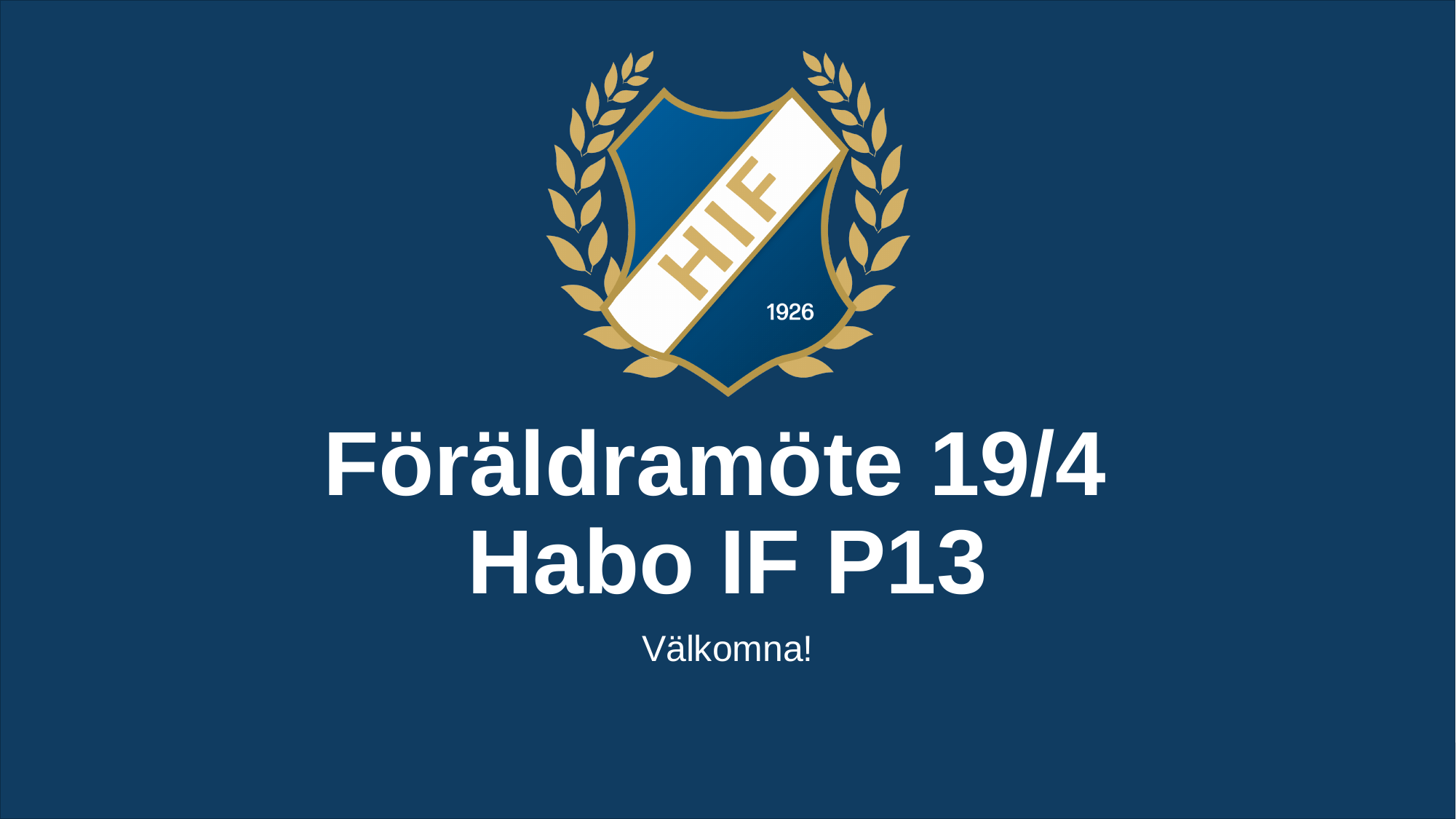

# Föräldramöte 19/4 Habo IF P13
Välkomna!